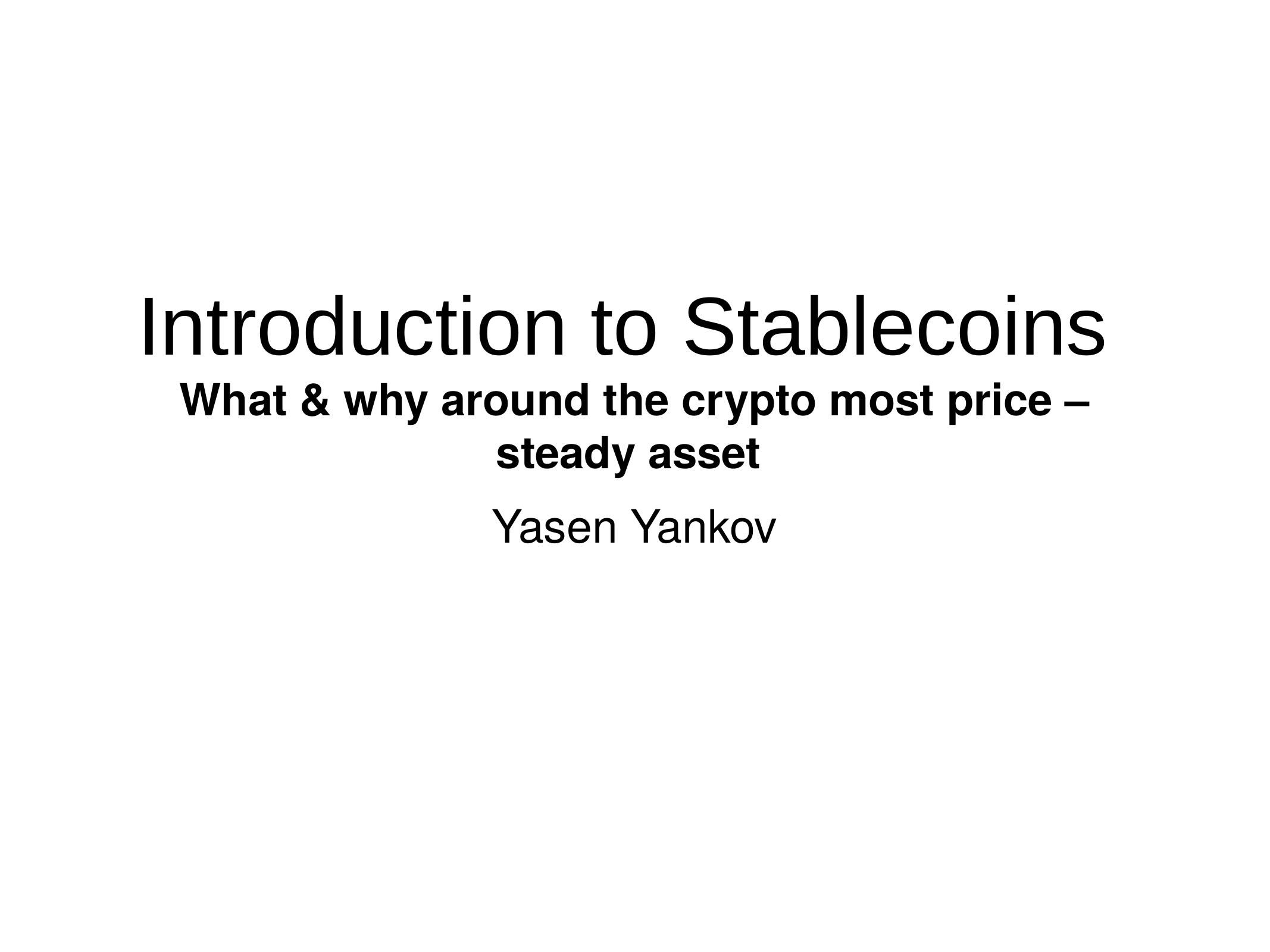

# Introduction to Stablecoins
What & why around the crypto most price –steady asset
Yasen Yankov